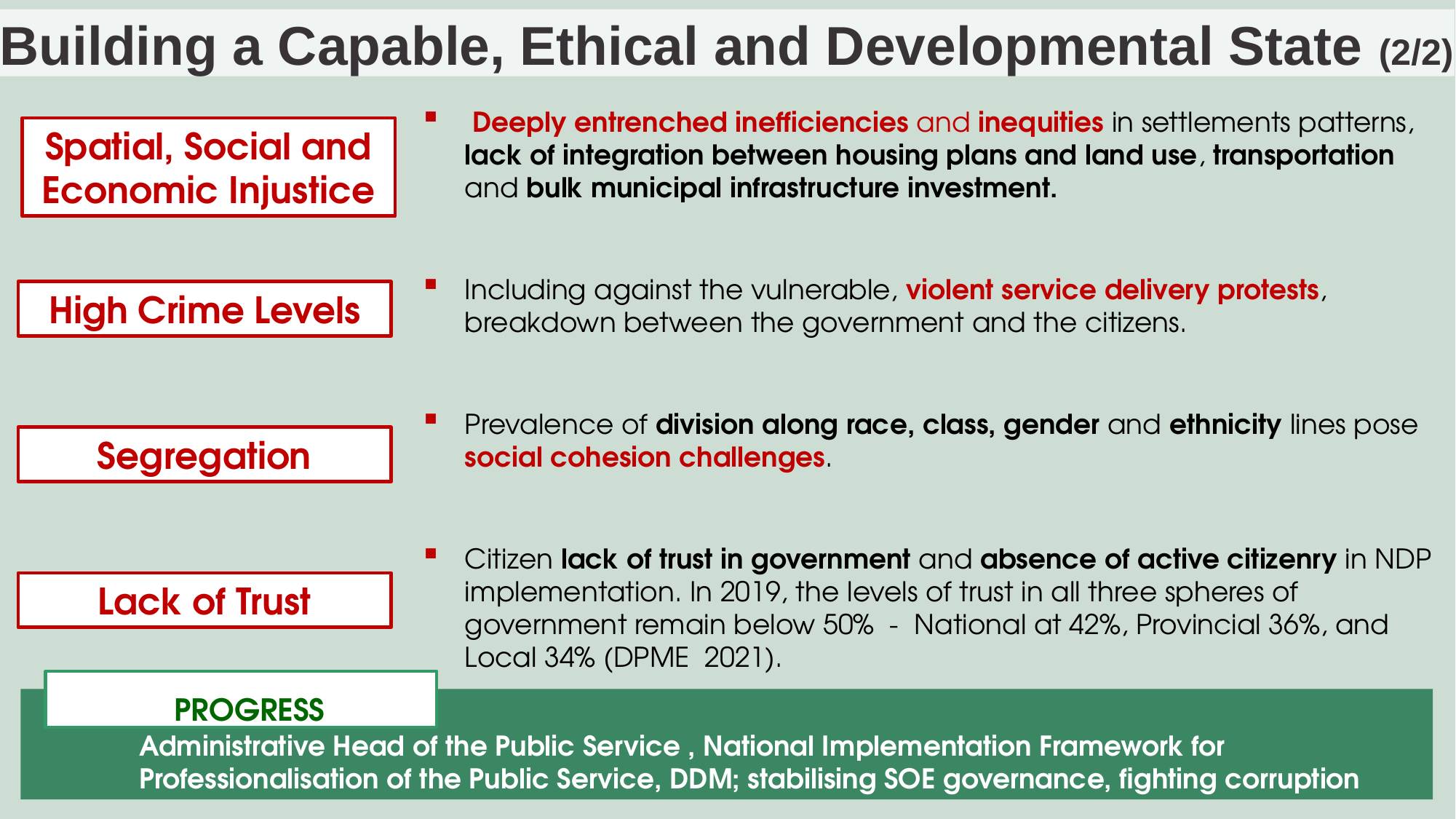

Building a Capable, Ethical and Developmental State (2/2)
 Deeply entrenched inefficiencies and inequities in settlements patterns, lack of integration between housing plans and land use, transportation and bulk municipal infrastructure investment.

Including against the vulnerable, violent service delivery protests, breakdown between the government and the citizens.

Prevalence of division along race, class, gender and ethnicity lines pose social cohesion challenges.

Citizen lack of trust in government and absence of active citizenry in NDP implementation. In 2019, the levels of trust in all three spheres of government remain below 50%  -  National at 42%, Provincial 36%, and Local 34% (DPME  2021).
Spatial, Social and Economic Injustice
High Crime Levels
Segregation
Lack of Trust
  PROGRESS

Administrative Head of the Public Service , National Implementation Framework for Professionalisation of the Public Service, DDM; stabilising SOE governance, fighting corruption